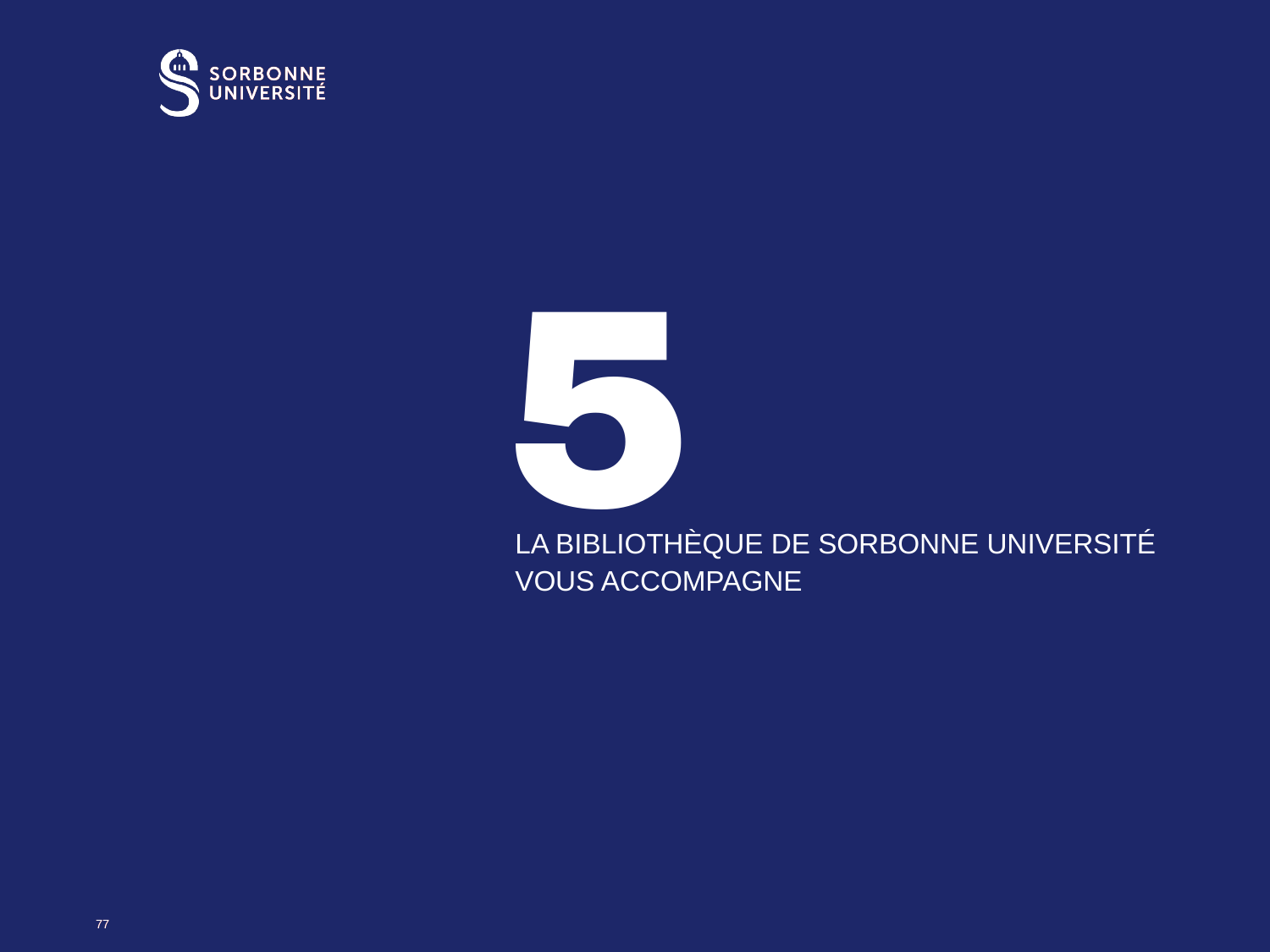

# 5
la Bibliothèque de Sorbonne Université vous accompagne